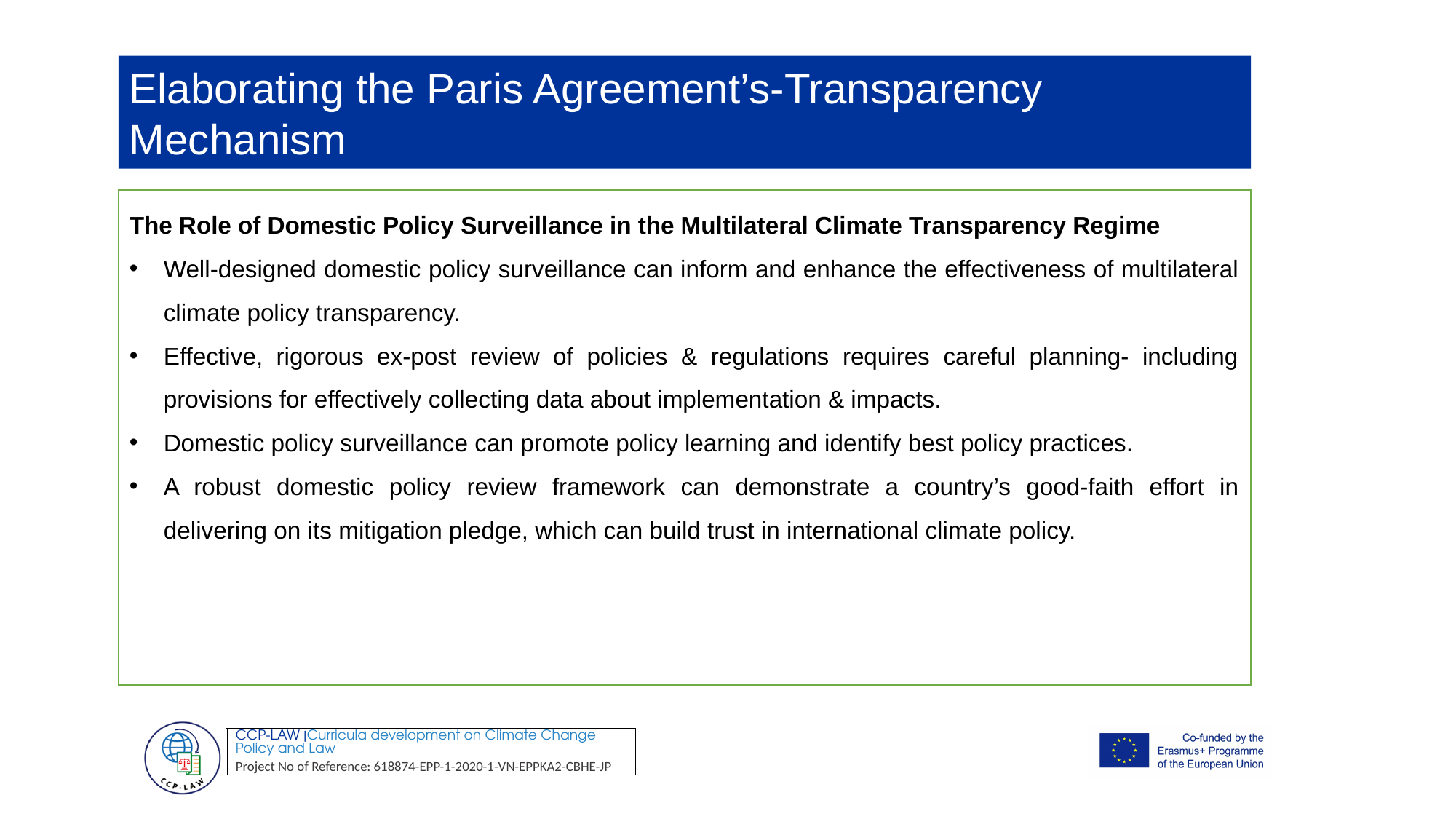

Elaborating the Paris Agreement’s-Transparency Mechanism
The Role of Domestic Policy Surveillance in the Multilateral Climate Transparency Regime
Well-designed domestic policy surveillance can inform and enhance the effectiveness of multilateral climate policy transparency.
Effective, rigorous ex-post review of policies & regulations requires careful planning- including provisions for effectively collecting data about implementation & impacts.
Domestic policy surveillance can promote policy learning and identify best policy practices.
A robust domestic policy review framework can demonstrate a country’s good-faith effort in delivering on its mitigation pledge, which can build trust in international climate policy.